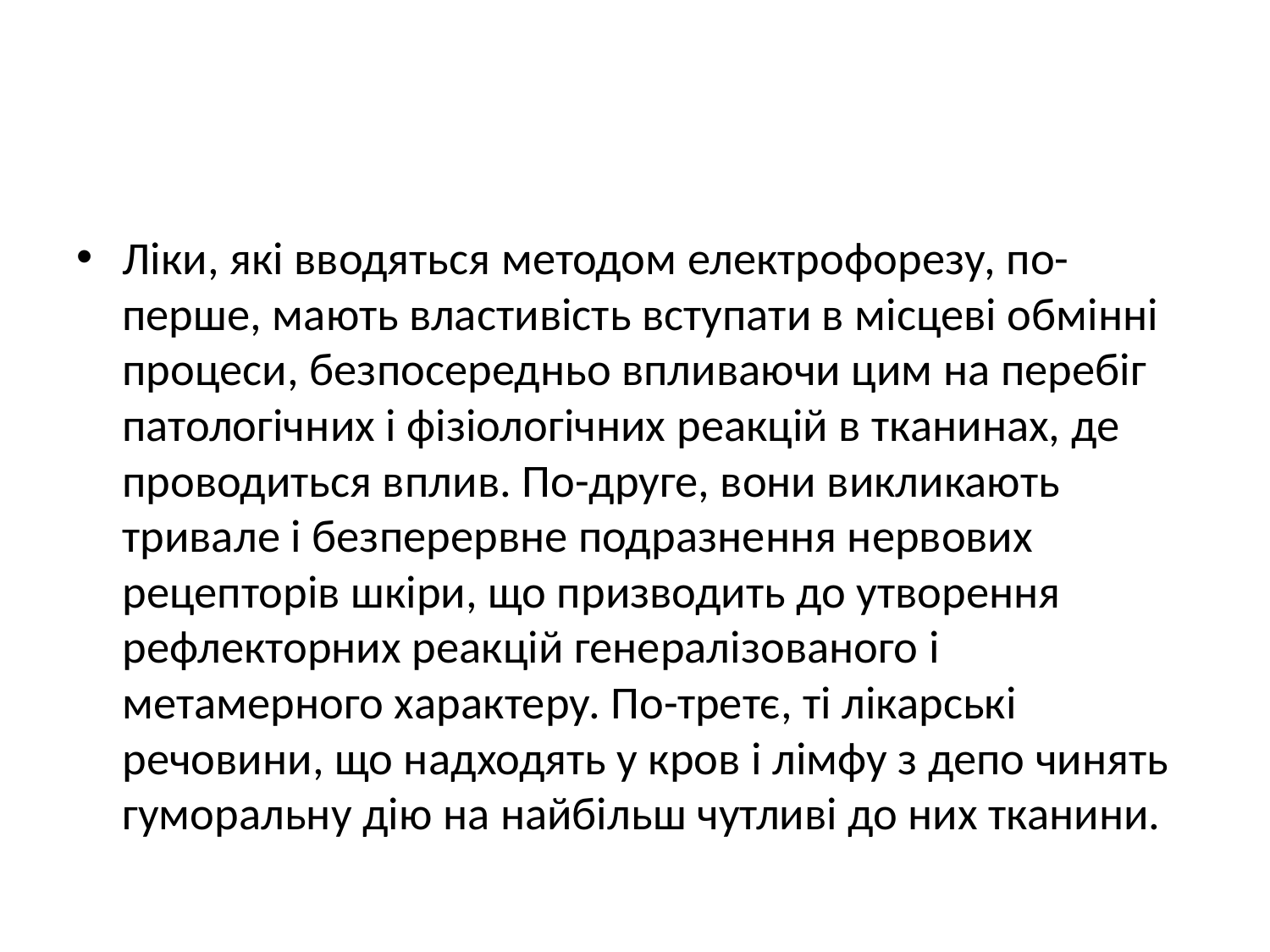

#
Ліки, які вводяться методом електрофорезу, по-перше, мають властивість вступати в місцеві обмінні процеси, безпосередньо впливаючи цим на перебіг патологічних і фізіологічних реакцій в тканинах, де проводиться вплив. По-друге, вони викликають тривале і безперервне подразнення нервових рецепторів шкіри, що призводить до утворення рефлекторних реакцій генералізованого і метамерного характеру. По-третє, ті лікарські речовини, що надходять у кров і лімфу з депо чинять гуморальну дію на найбільш чутливі до них тканини.